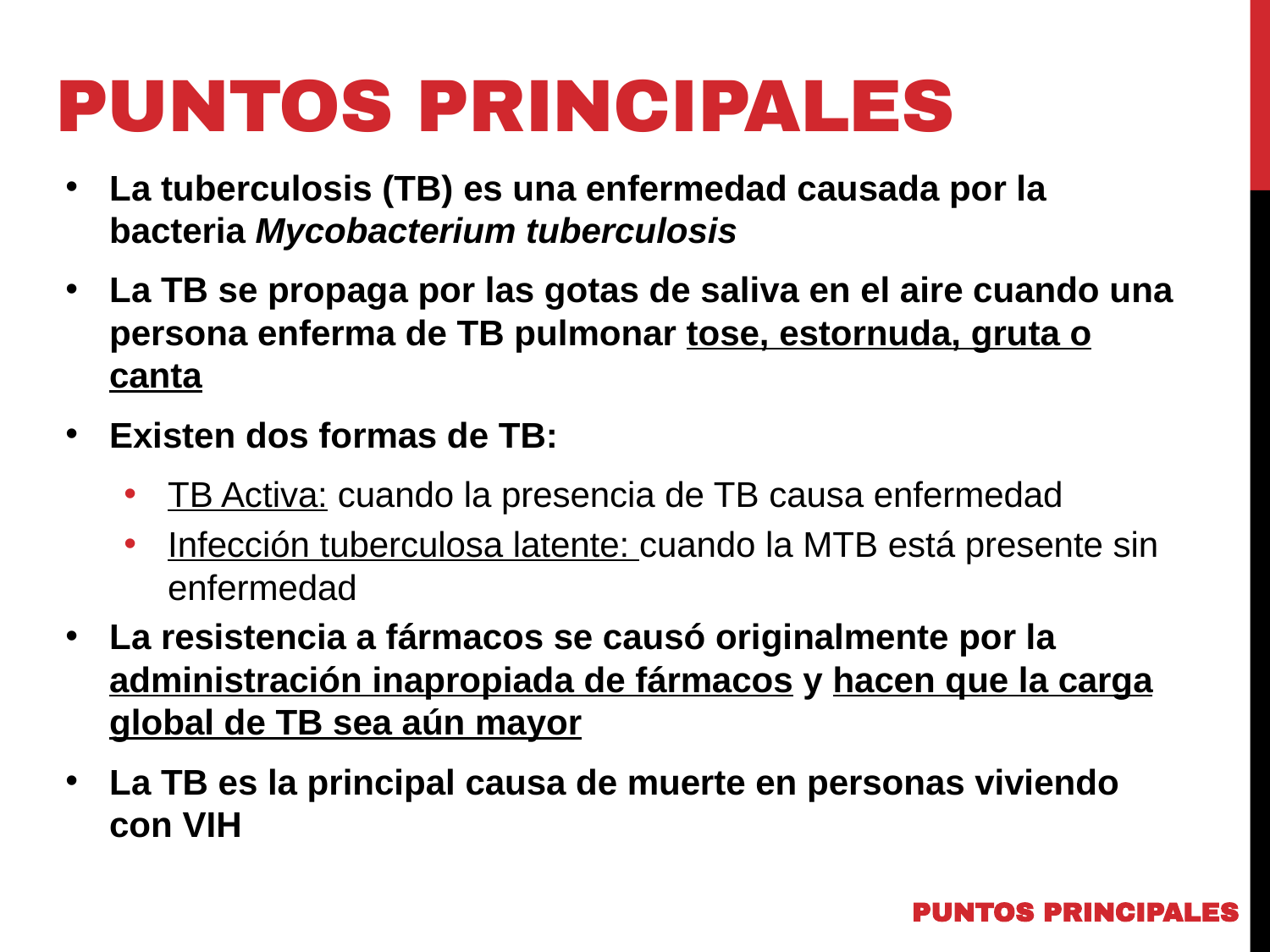

PUNTOS PRINCIPALES
La tuberculosis (TB) es una enfermedad causada por la bacteria Mycobacterium tuberculosis
La TB se propaga por las gotas de saliva en el aire cuando una persona enferma de TB pulmonar tose, estornuda, gruta o canta
Existen dos formas de TB:
TB Activa: cuando la presencia de TB causa enfermedad
Infección tuberculosa latente: cuando la MTB está presente sin enfermedad
La resistencia a fármacos se causó originalmente por la administración inapropiada de fármacos y hacen que la carga global de TB sea aún mayor
La TB es la principal causa de muerte en personas viviendo con VIH
PUNTOS PRINCIPALES